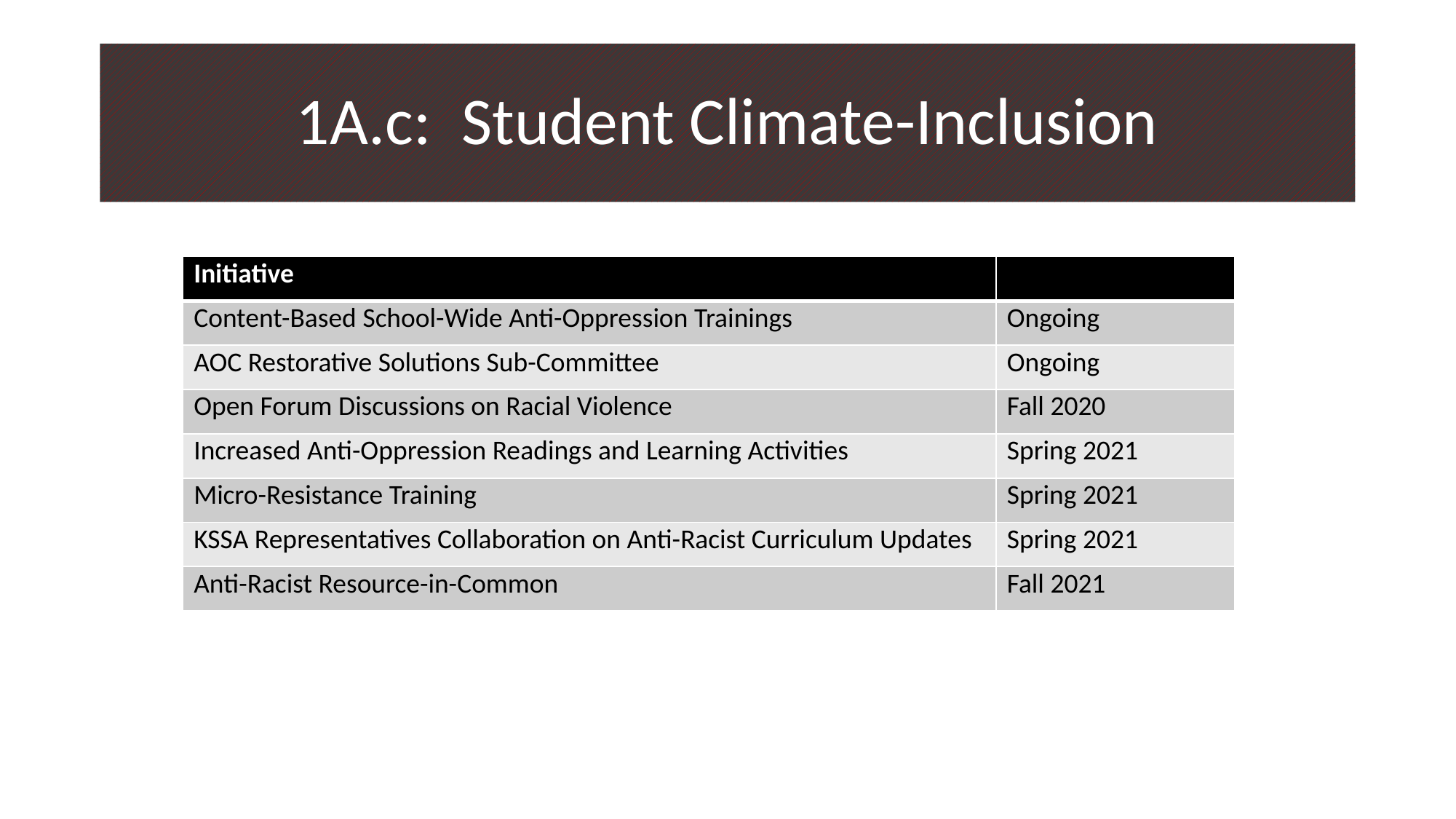

# 1A.c:  Student Climate-Inclusion

| Initiative | Launch |
| --- | --- |
| Content-Based School-Wide Anti-Oppression Trainings | Ongoing |
| AOC Restorative Solutions Sub-Committee | Ongoing |
| Open Forum Discussions on Racial Violence | Fall 2020 |
| Increased Anti-Oppression Readings and Learning Activities | Spring 2021 |
| Micro-Resistance Training | Spring 2021 |
| KSSA Representatives Collaboration on Anti-Racist Curriculum Updates | Spring 2021 |
| Anti-Racist Resource-in-Common | Fall 2021 |